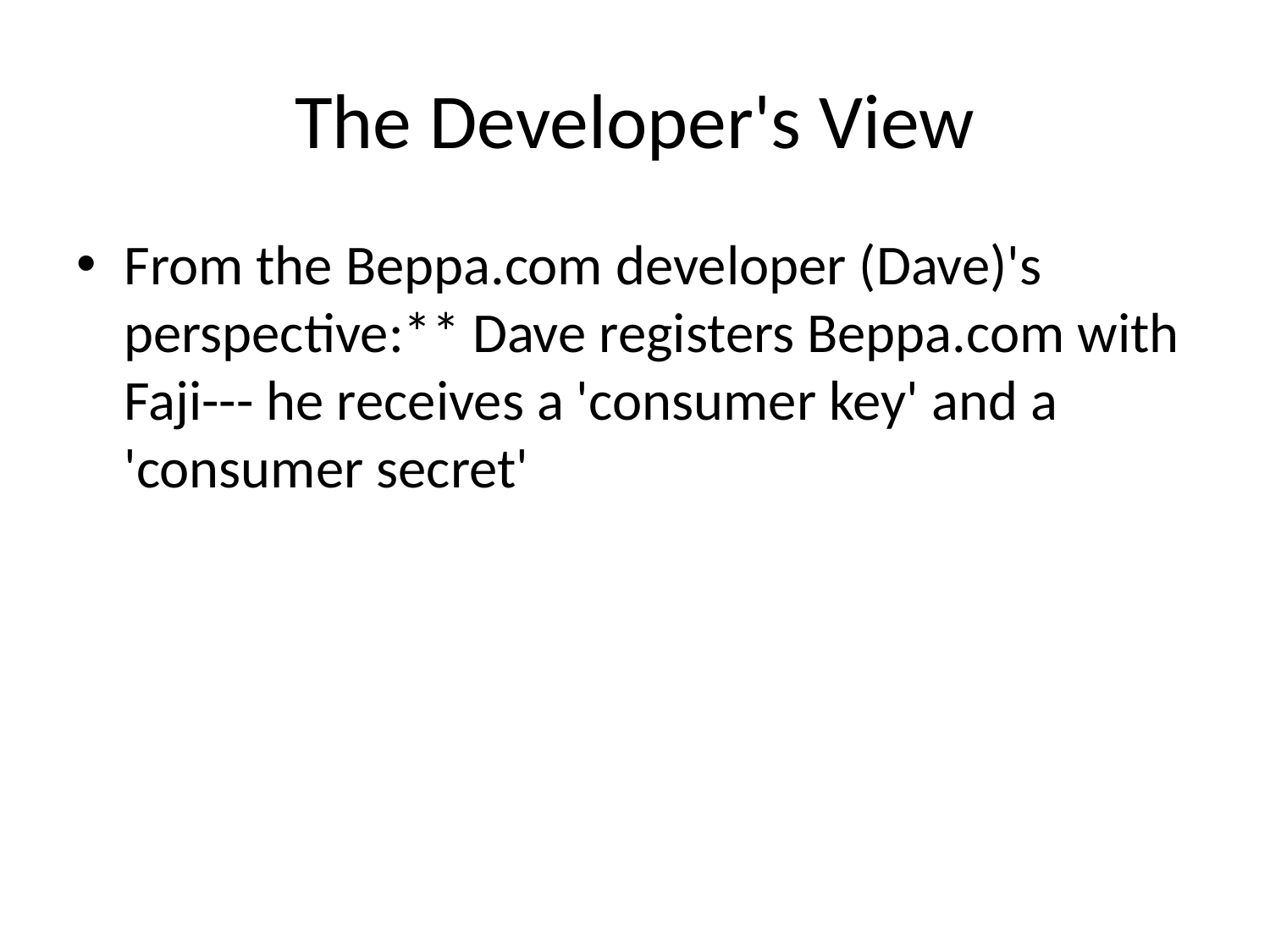

# The Developer's View
From the Beppa.com developer (Dave)'s perspective:** Dave registers Beppa.com with Faji--- he receives a 'consumer key' and a 'consumer secret'